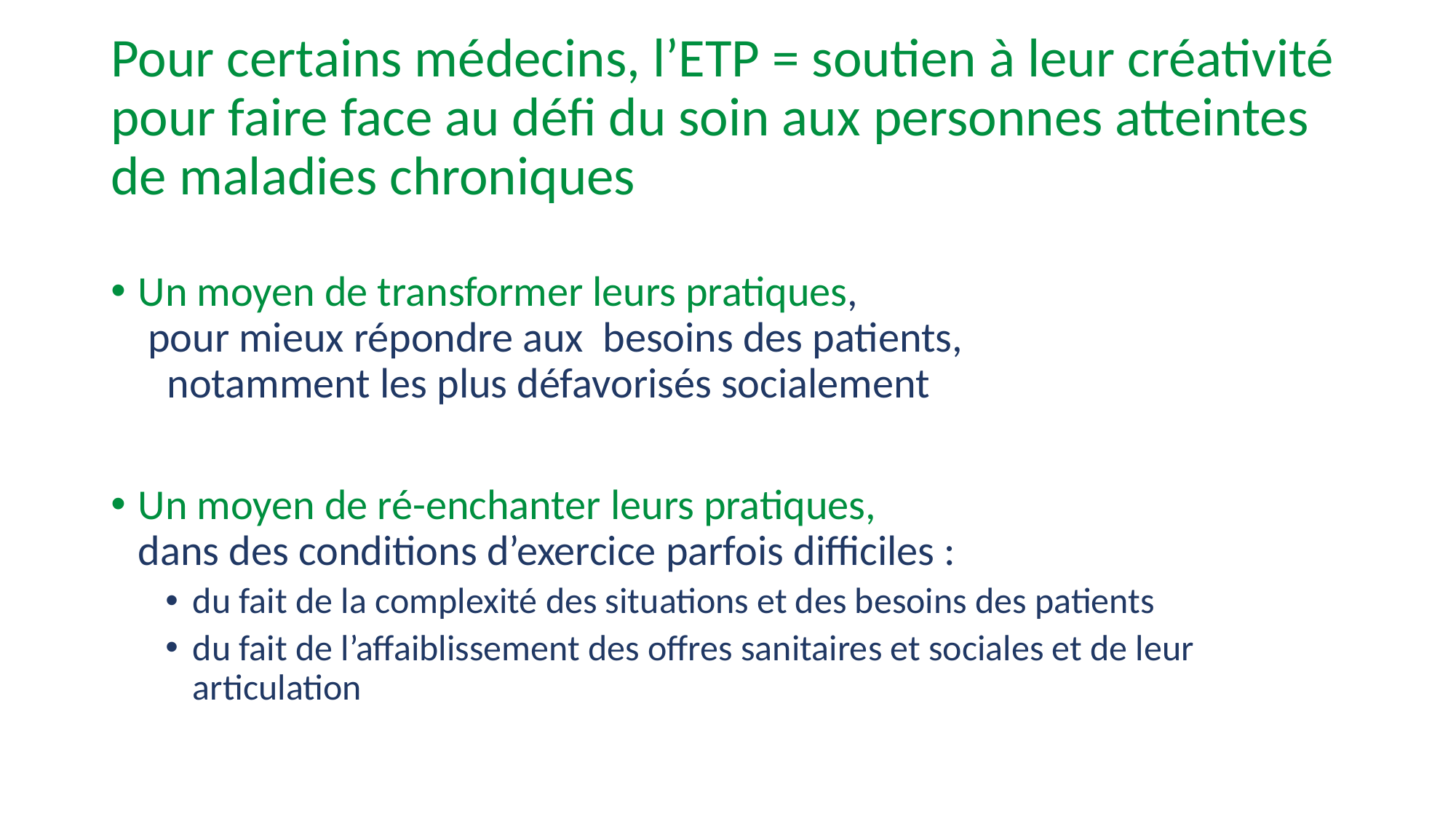

# Pour certains médecins, l’ETP = soutien à leur créativité pour faire face au défi du soin aux personnes atteintes de maladies chroniques
Un moyen de transformer leurs pratiques,
 pour mieux répondre aux  besoins des patients,
   notamment les plus défavorisés socialement

Un moyen de ré-enchanter leurs pratiques,
dans des conditions d’exercice parfois difficiles :
du fait de la complexité des situations et des besoins des patients
du fait de l’affaiblissement des offres sanitaires et sociales et de leur articulation